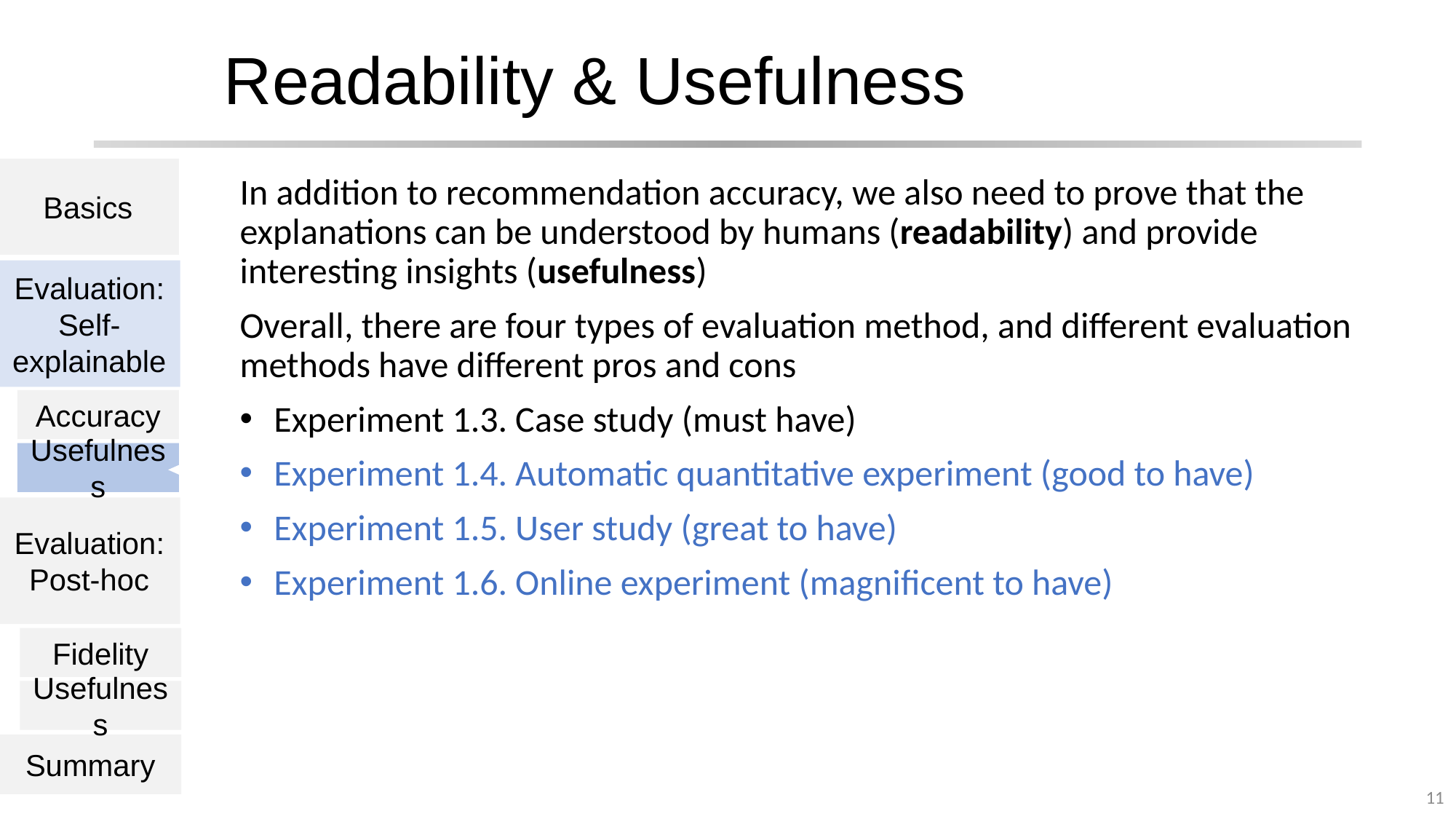

# Readability & Usefulness
Basics
Evaluation:
Self-explainable
Accuracy
Usefulness

Evaluation:
Post-hoc
Fidelity
Usefulness
Summary
In addition to recommendation accuracy, we also need to prove that the explanations can be understood by humans (readability) and provide interesting insights (usefulness)
Overall, there are four types of evaluation method, and different evaluation methods have different pros and cons
Experiment 1.3. Case study (must have)
Experiment 1.4. Automatic quantitative experiment (good to have)
Experiment 1.5. User study (great to have)
Experiment 1.6. Online experiment (magnificent to have)
11